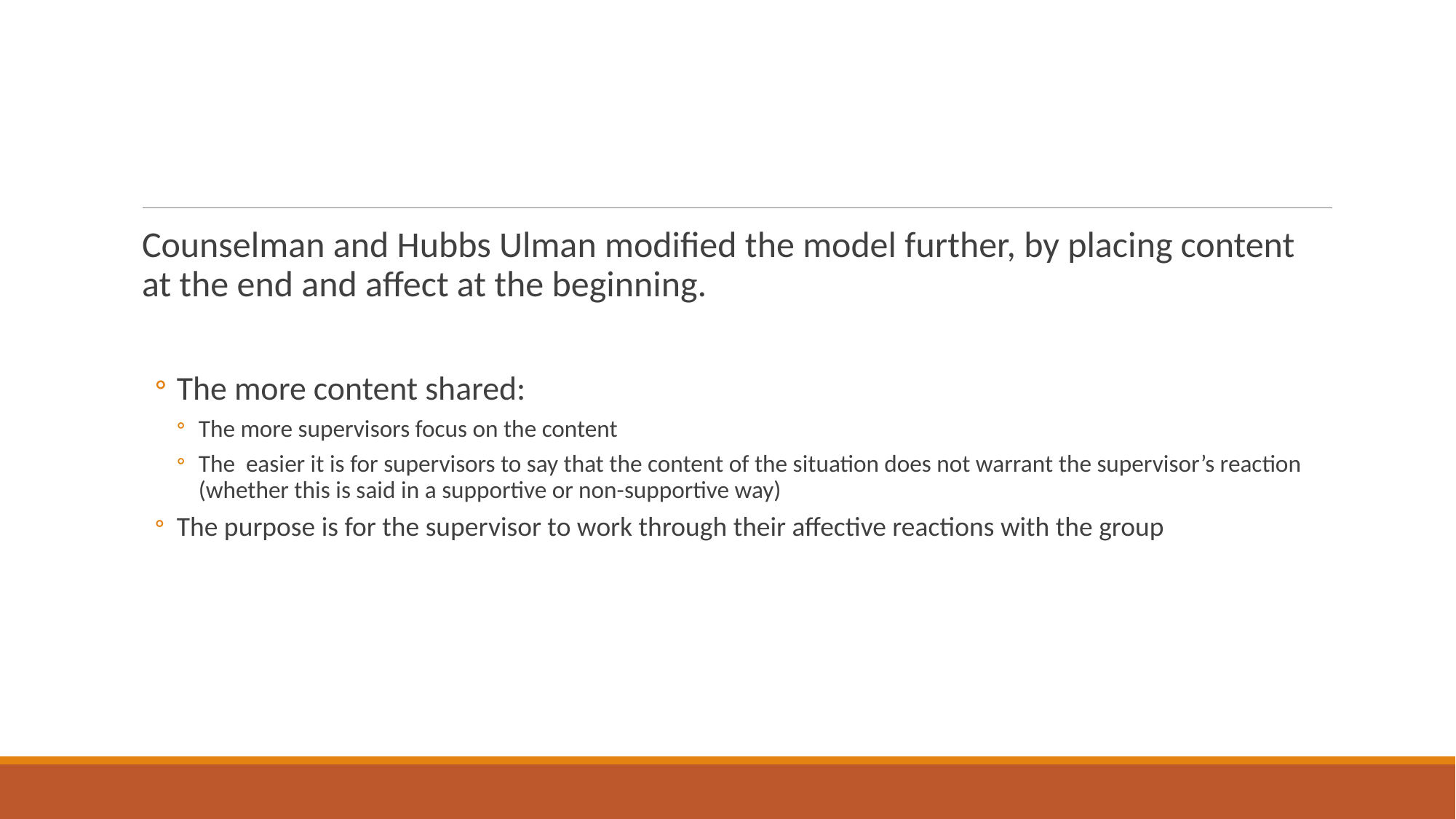

#
Counselman and Hubbs Ulman modified the model further, by placing content at the end and affect at the beginning.

The more content shared:
The more supervisors focus on the content
The  easier it is for supervisors to say that the content of the situation does not warrant the supervisor’s reaction (whether this is said in a supportive or non-supportive way)
The purpose is for the supervisor to work through their affective reactions with the group